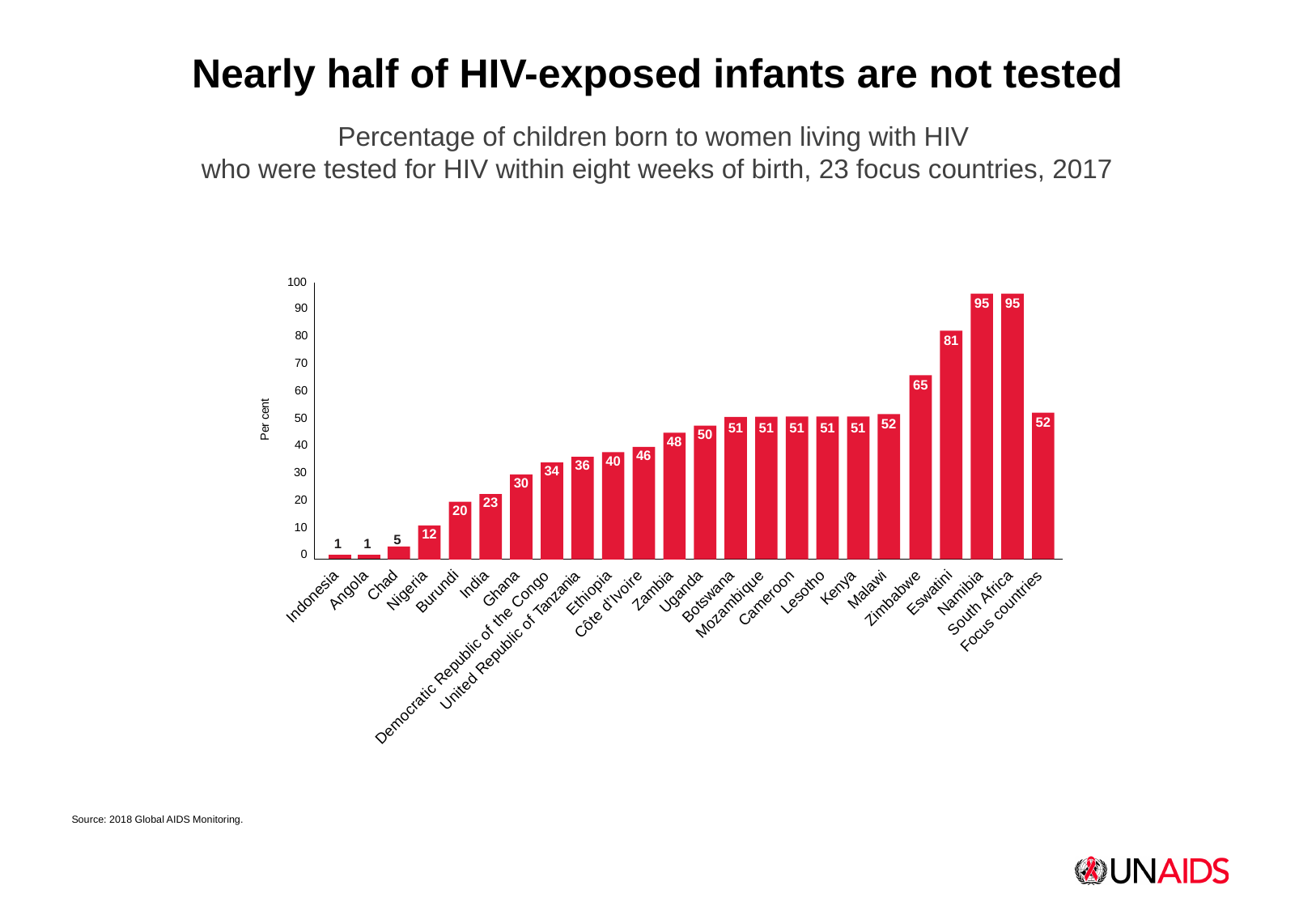

Nearly half of HIV-exposed infants are not tested
Percentage of children born to women living with HIV
who were tested for HIV within eight weeks of birth, 23 focus countries, 2017
100
90
80
70
60
50
40
30
20
10
0

95
95

81

65

Per cent
52

52

51
51
51
51
51
50
48
46
40
36
34
30
23
20
12
5
1
1

India
Chad
Kenya
Ghana
Malawi
Angola
Nigeria
Zambia
Burundi
Uganda
Lesotho
Eswatini
Ethiopia
Namibia
Indonesia
Botswana
Cameroon
Zimbabwe
South Africa
Mozambique
Côte d’Ivoire
Focus countries
United Republic of Tanzania
Democratic Republic of the Congo
Source: 2018 Global AIDS Monitoring.